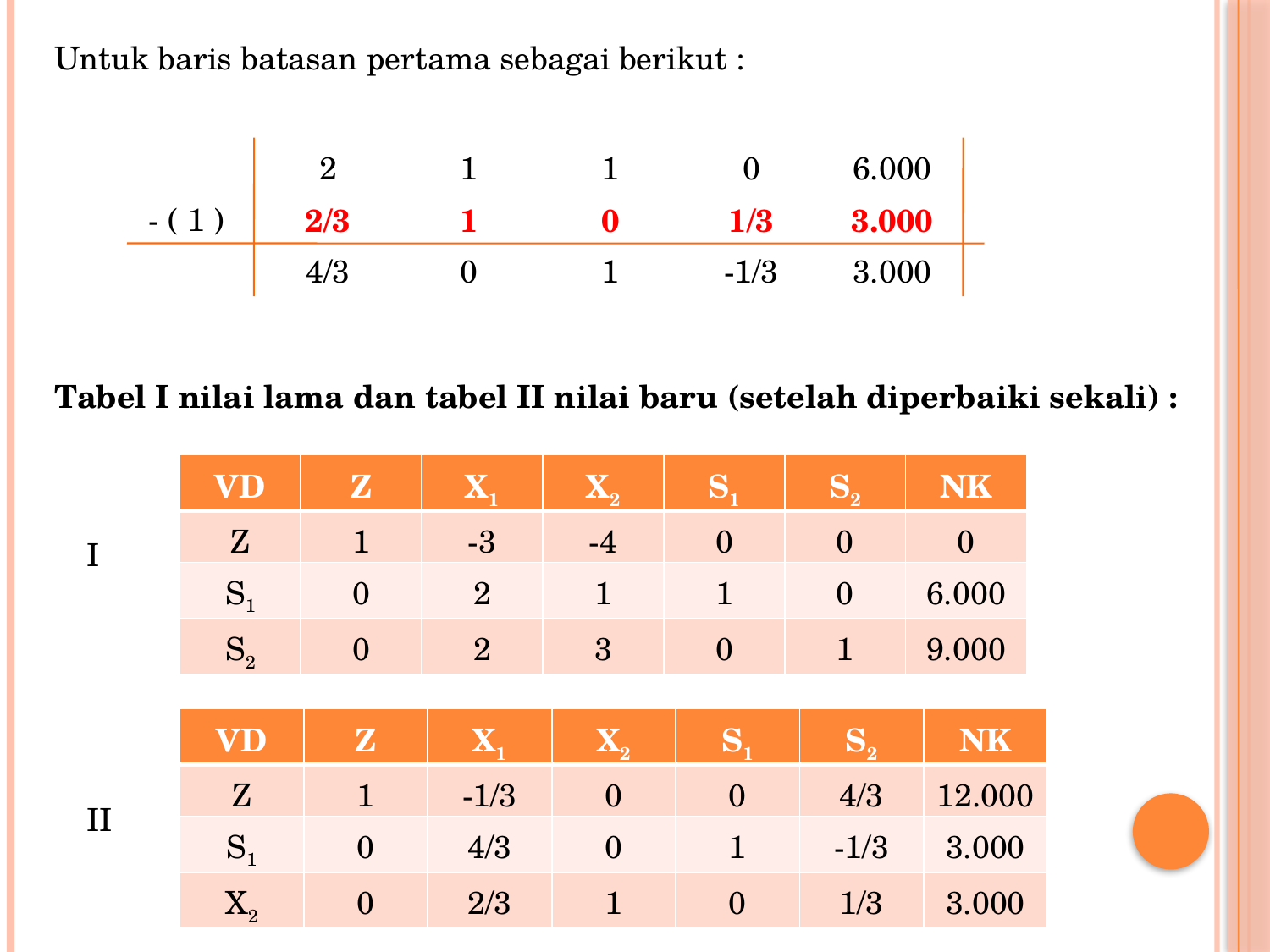

Untuk baris batasan pertama sebagai berikut :

|  | 2 | 1 | 1 | 0 | 6.000 |
| --- | --- | --- | --- | --- | --- |
| - ( 1 ) | 2/3 | 1 | 0 | 1/3 | 3.000 |
|  | 4/3 | 0 | 1 | -1/3 | 3.000 |
Tabel I nilai lama dan tabel II nilai baru (setelah diperbaiki sekali) :
| VD | Z | X1 | X2 | S1 | S2 | NK |
| --- | --- | --- | --- | --- | --- | --- |
| Z | 1 | -3 | -4 | 0 | 0 | 0 |
| S1 | 0 | 2 | 1 | 1 | 0 | 6.000 |
| S2 | 0 | 2 | 3 | 0 | 1 | 9.000 |
I
| VD | Z | X1 | X2 | S1 | S2 | NK |
| --- | --- | --- | --- | --- | --- | --- |
| Z | 1 | -1/3 | 0 | 0 | 4/3 | 12.000 |
| S1 | 0 | 4/3 | 0 | 1 | -1/3 | 3.000 |
| X2 | 0 | 2/3 | 1 | 0 | 1/3 | 3.000 |
II